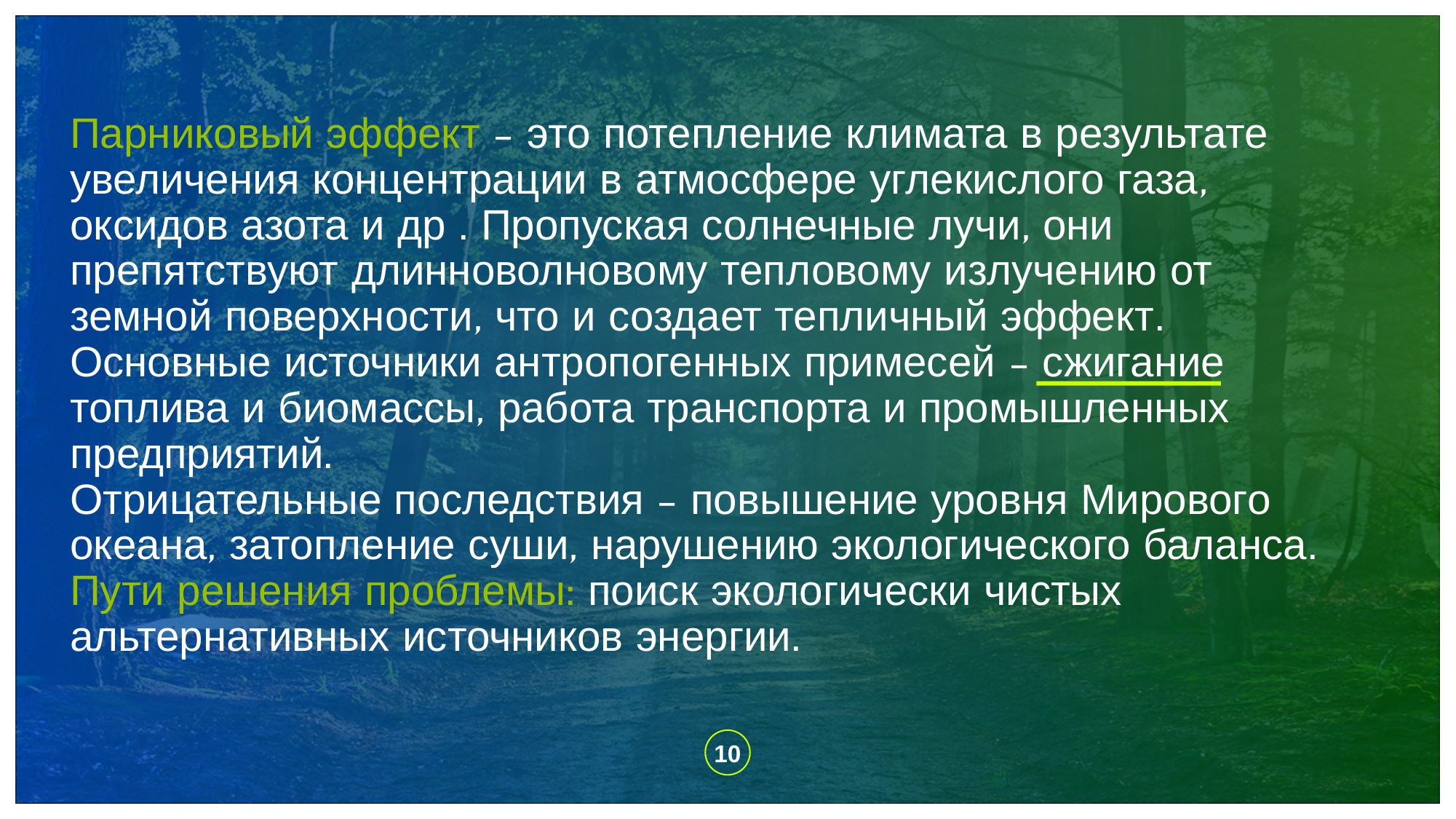

# Парниковый эффект – это потепление климата в результате увеличения концентрации в атмосфере углекислого газа, оксидов азота и др . Пропуская солнечные лучи, они препятствуют длинноволновому тепловому излучению от земной поверхности, что и создает тепличный эффект. Основные источники антропогенных примесей – сжигание топлива и биомассы, работа транспорта и промышленных предприятий. Отрицательные последствия – повышение уровня Мирового океана, затопление суши, нарушению экологического баланса. Пути решения проблемы: поиск экологически чистых альтернативных источников энергии.
10